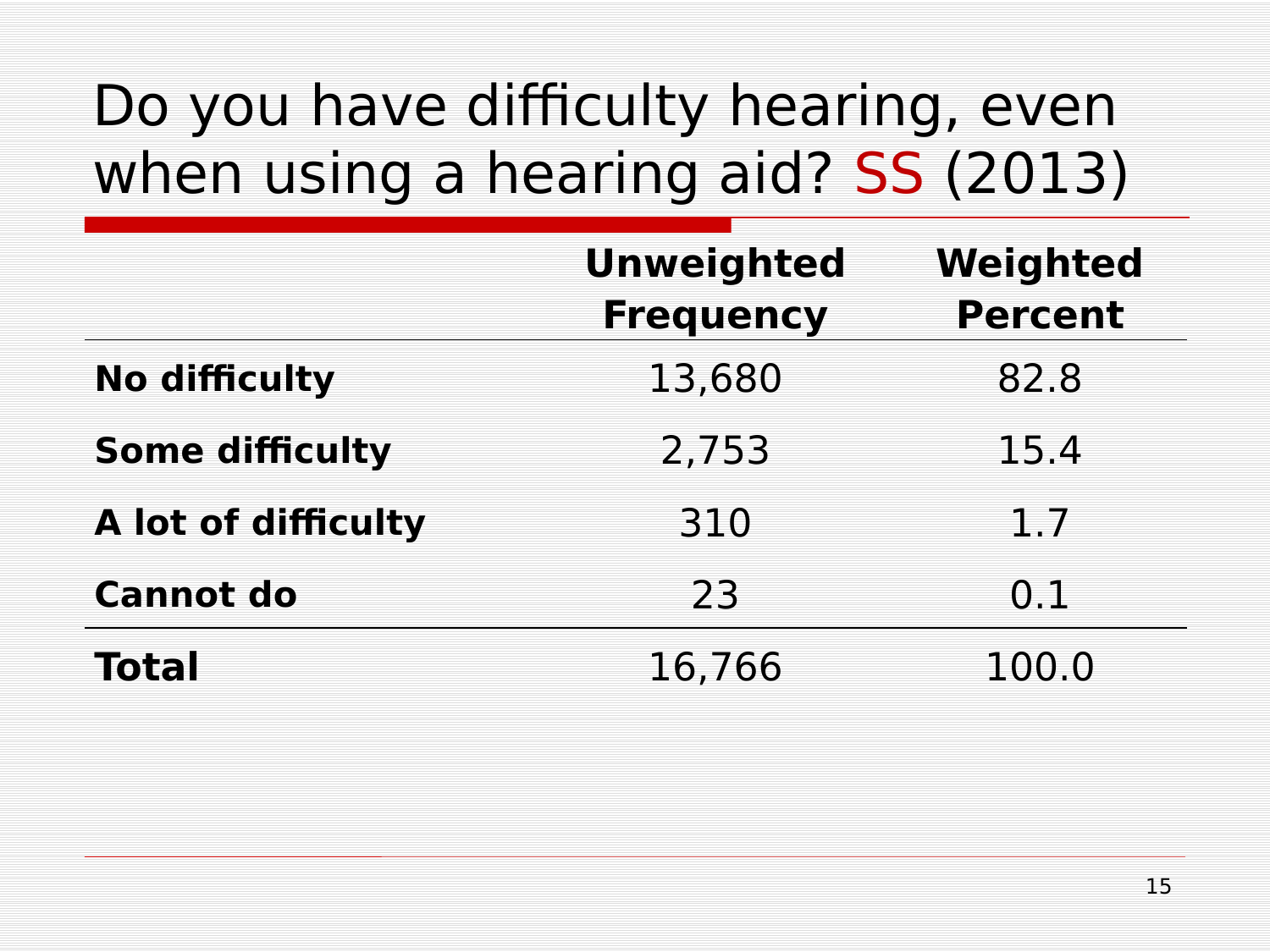

# Do you have difficulty hearing, even when using a hearing aid? SS (2013)
|  | Unweighted Frequency | Weighted Percent |
| --- | --- | --- |
| No difficulty | 13,680 | 82.8 |
| Some difficulty | 2,753 | 15.4 |
| A lot of difficulty | 310 | 1.7 |
| Cannot do | 23 | 0.1 |
| Total | 16,766 | 100.0 |
15